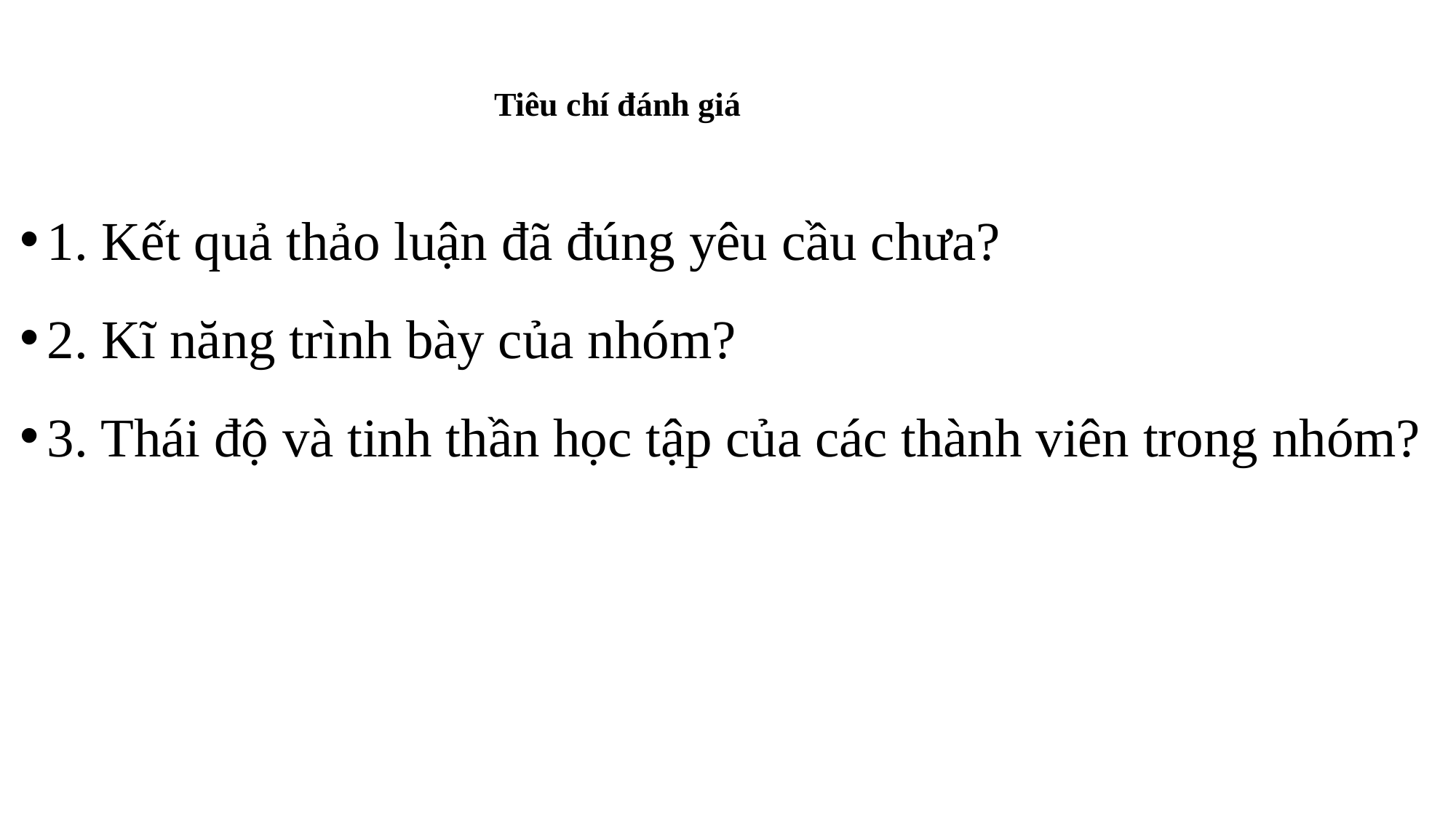

# Tiêu chí đánh giá
1. Kết quả thảo luận đã đúng yêu cầu chưa?
2. Kĩ năng trình bày của nhóm?
3. Thái độ và tinh thần học tập của các thành viên trong nhóm?